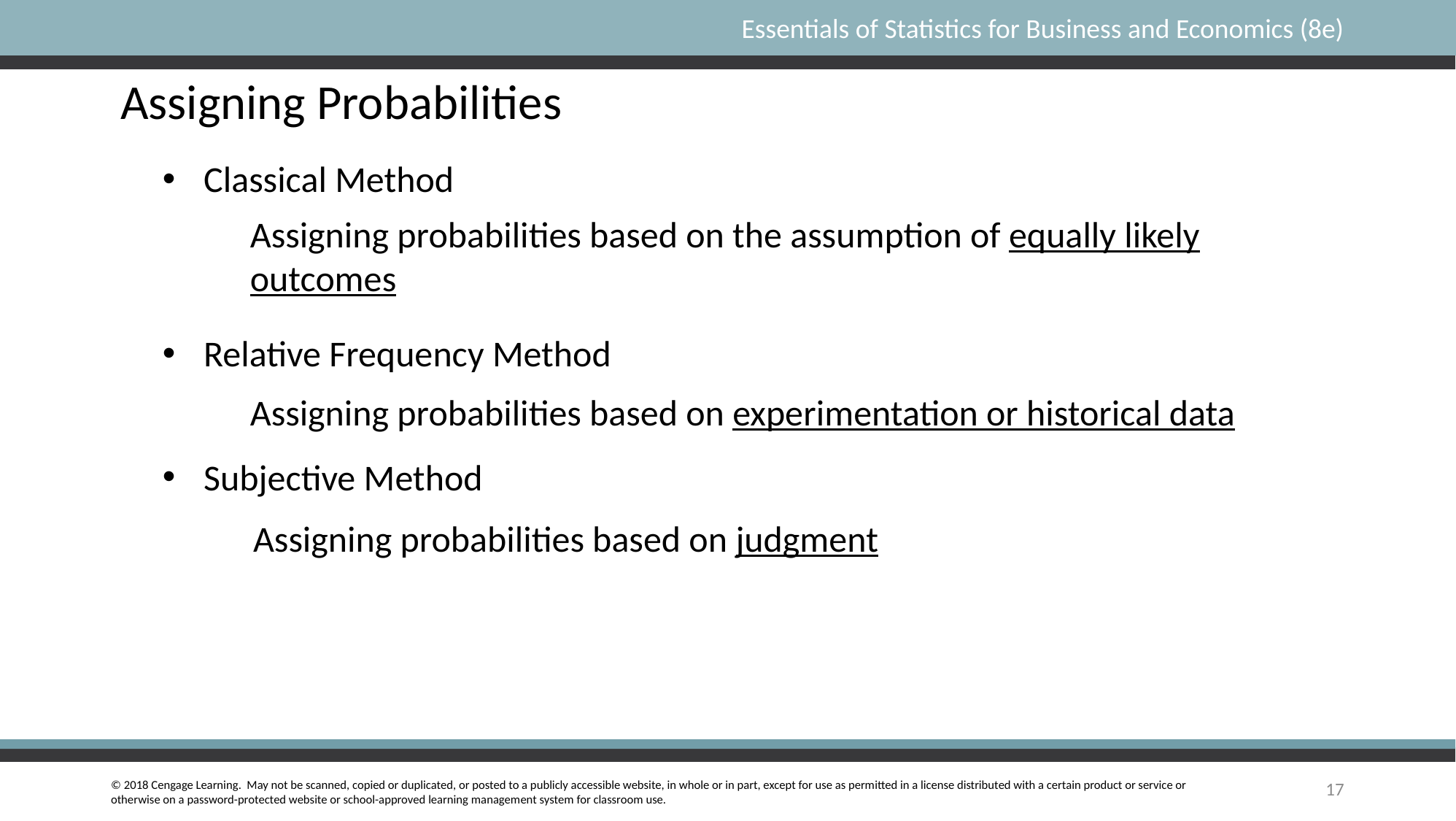

Assigning Probabilities
Classical Method
Assigning probabilities based on the assumption of equally likely outcomes
Relative Frequency Method
Assigning probabilities based on experimentation or historical data
Subjective Method
Assigning probabilities based on judgment
17